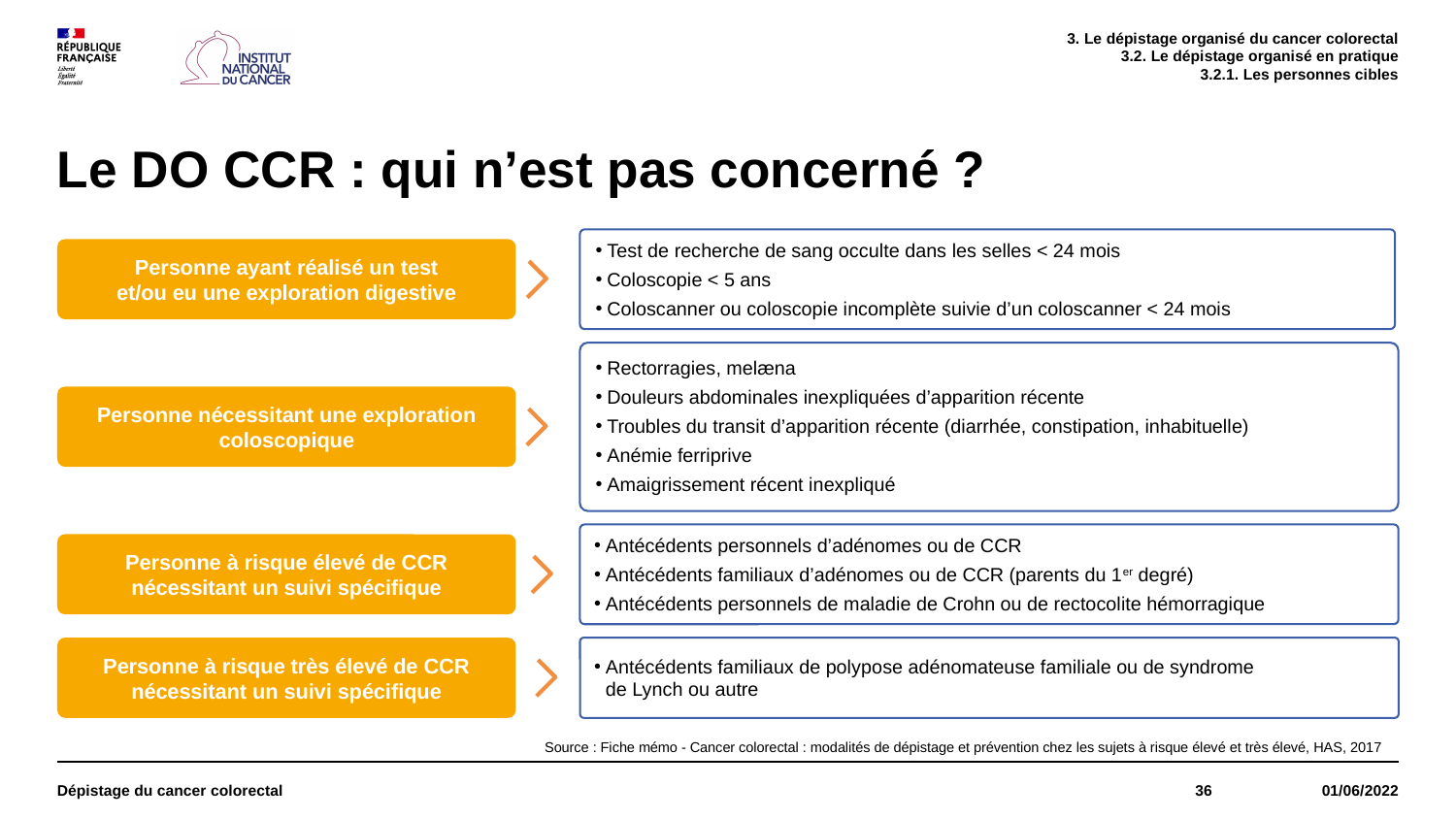

3. Le dépistage organisé du cancer colorectal
3.2. Le dépistage organisé en pratique
3.2.1. Les personnes cibles
# Le DO CCR : qui n’est pas concerné ?

Test de recherche de sang occulte dans les selles < 24 mois
Coloscopie < 5 ans
Coloscanner ou coloscopie incomplète suivie d’un coloscanner < 24 mois

Personne ayant réalisé un test
et/ou eu une exploration digestive

Rectorragies, melæna
Douleurs abdominales inexpliquées d’apparition récente
Troubles du transit d’apparition récente (diarrhée, constipation, inhabituelle)
Anémie ferriprive
Amaigrissement récent inexpliqué

Personne nécessitant une exploration coloscopique

Antécédents personnels d’adénomes ou de CCR
Antécédents familiaux d’adénomes ou de CCR (parents du 1er degré)
Antécédents personnels de maladie de Crohn ou de rectocolite hémorragique

Personne à risque élevé de CCR nécessitant un suivi spécifique

Personne à risque très élevé de CCR nécessitant un suivi spécifique

Antécédents familiaux de polypose adénomateuse familiale ou de syndrome
de Lynch ou autre
Source : Fiche mémo - Cancer colorectal : modalités de dépistage et prévention chez les sujets à risque élevé et très élevé, HAS, 2017
Dépistage du cancer colorectal
36
01/06/2022